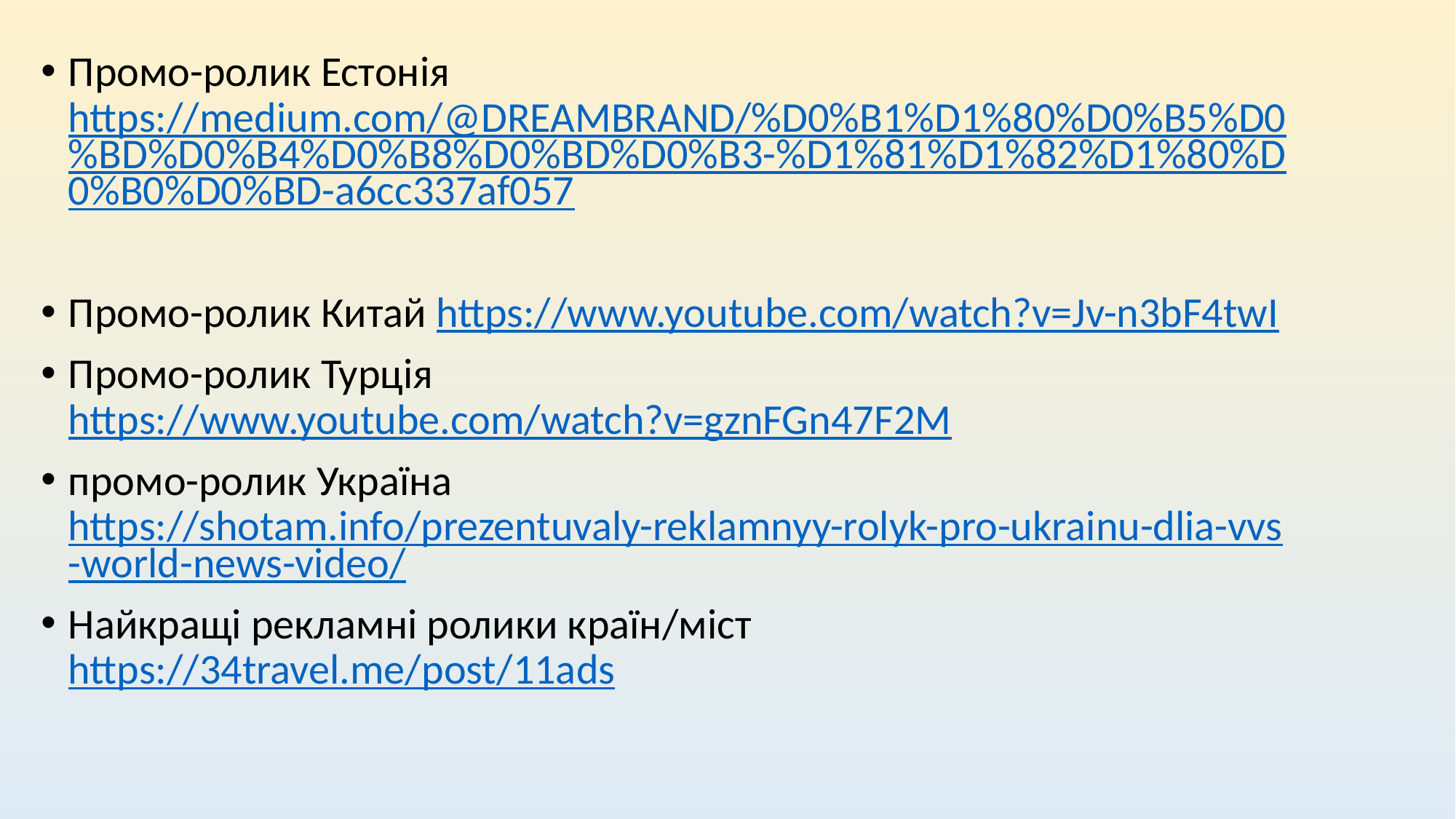

Промо-ролик Естонія https://medium.com/@DREAMBRAND/%D0%B1%D1%80%D0%B5%D0%BD%D0%B4%D0%B8%D0%BD%D0%B3-%D1%81%D1%82%D1%80%D0%B0%D0%BD-a6cc337af057

Промо-ролик Китай https://www.youtube.com/watch?v=Jv-n3bF4twI
Промо-ролик Турція https://www.youtube.com/watch?v=gznFGn47F2M
промо-ролик Україна https://shotam.info/prezentuvaly-reklamnyy-rolyk-pro-ukrainu-dlia-vvs-world-news-video/
Найкращі рекламні ролики країн/міст https://34travel.me/post/11ads